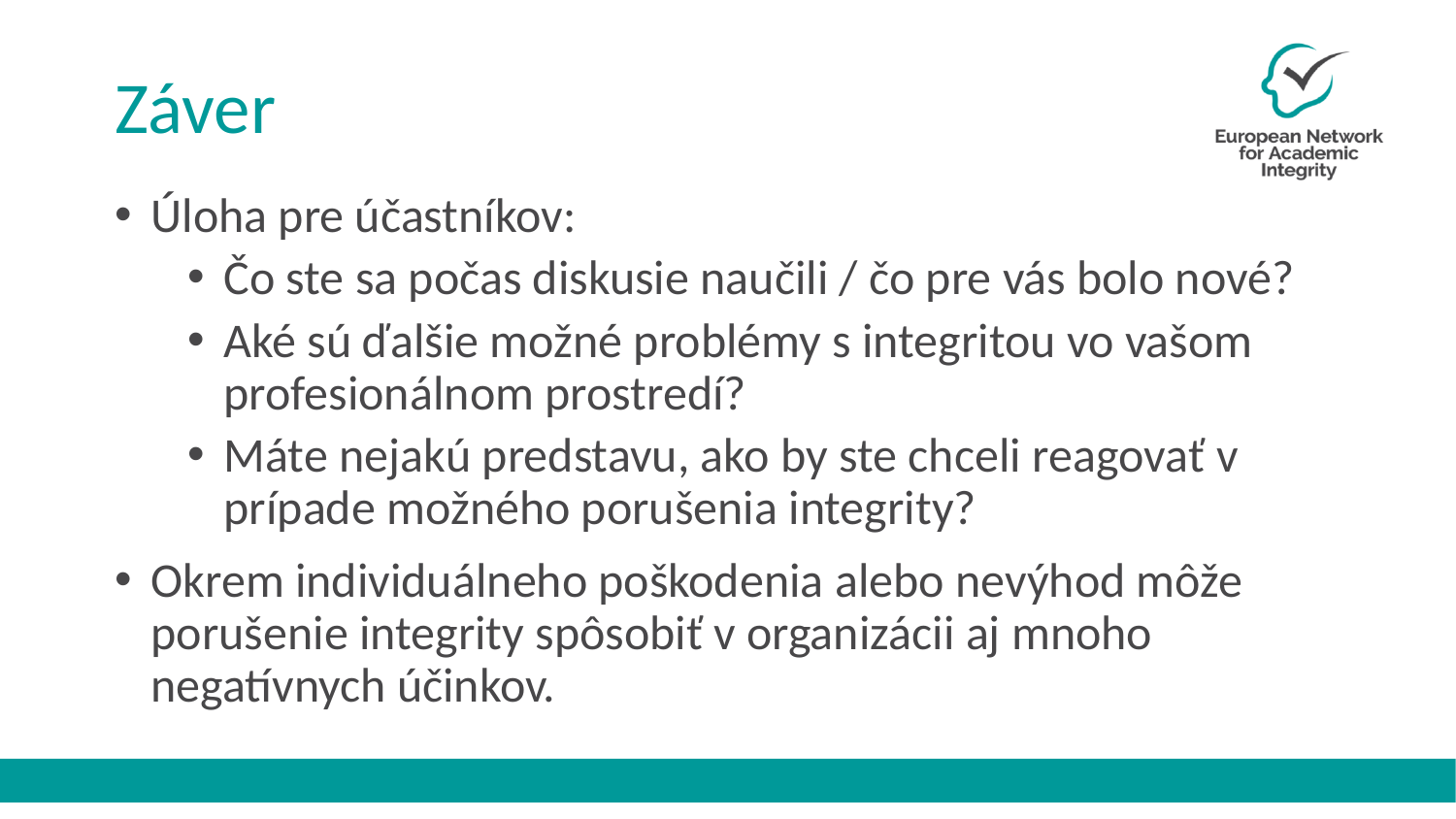

# Záver
Úloha pre účastníkov:
Čo ste sa počas diskusie naučili / čo pre vás bolo nové?
Aké sú ďalšie možné problémy s integritou vo vašom profesionálnom prostredí?
Máte nejakú predstavu, ako by ste chceli reagovať v prípade možného porušenia integrity?
Okrem individuálneho poškodenia alebo nevýhod môže porušenie integrity spôsobiť v organizácii aj mnoho negatívnych účinkov.